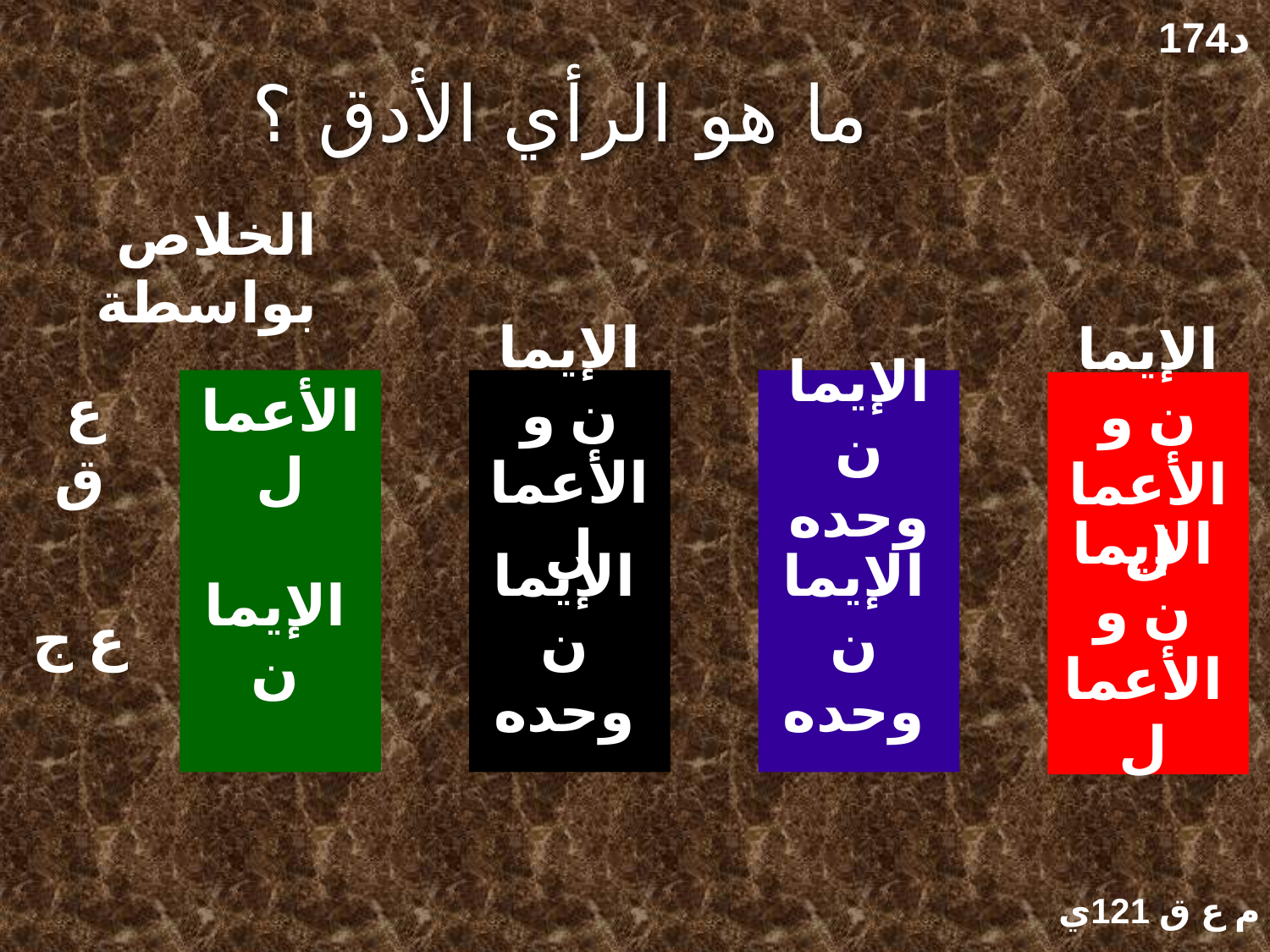

174د
# ما هو الرأي الأدق ؟
الخلاص بواسطة

الأعمال
الإيمان

الإيمان و الأعمال
الإيمان وحده

الإيمان وحده
الإيمان وحده

الإيمان و الأعمال
الإيمان و الأعمال
ع ق

ع ج
م ع ق 121ي